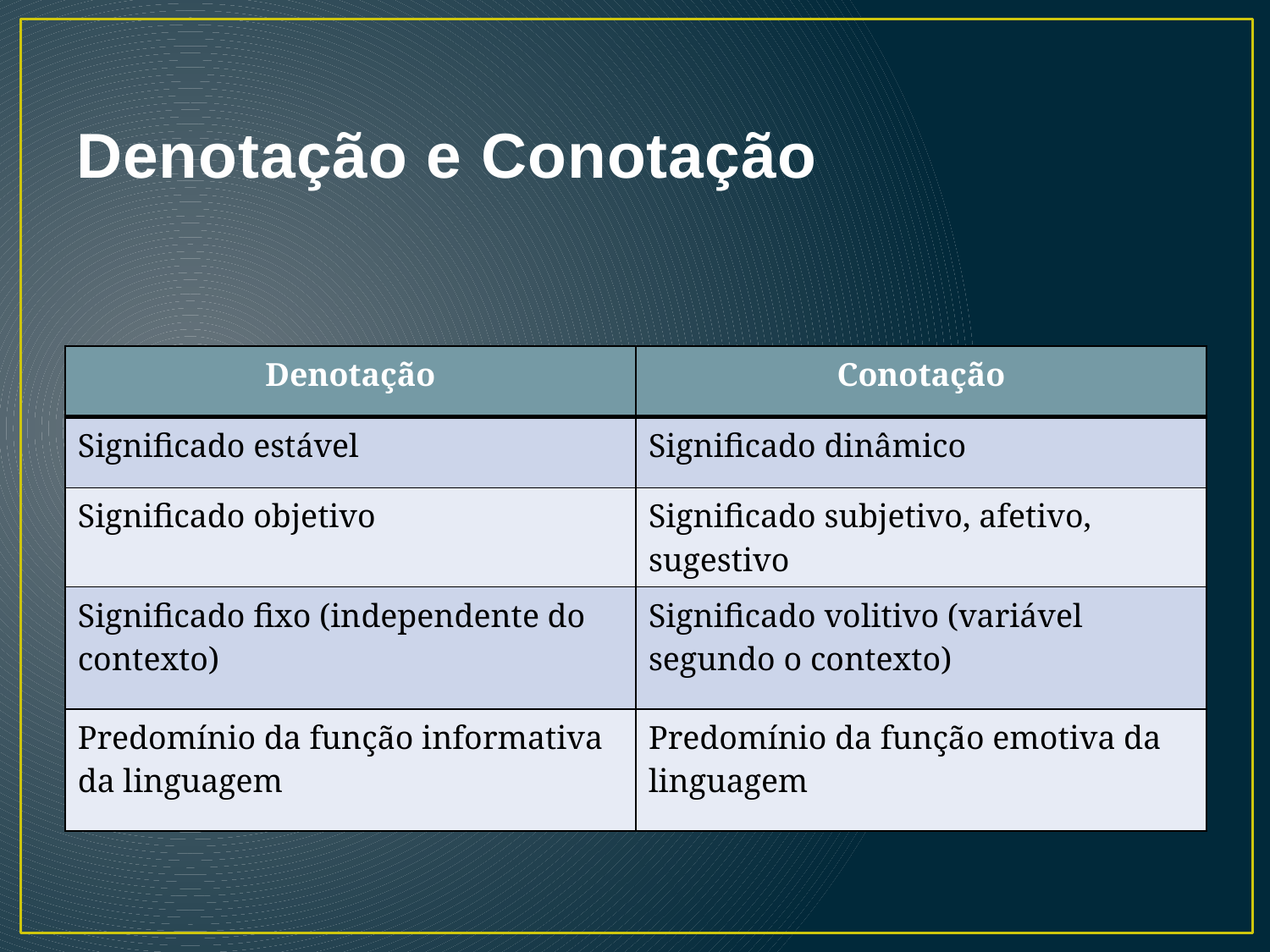

# Denotação e Conotação
| Denotação | Conotação |
| --- | --- |
| Significado estável | Significado dinâmico |
| Significado objetivo | Significado subjetivo, afetivo, sugestivo |
| Significado fixo (independente do contexto) | Significado volitivo (variável segundo o contexto) |
| Predomínio da função informativa da linguagem | Predomínio da função emotiva da linguagem |